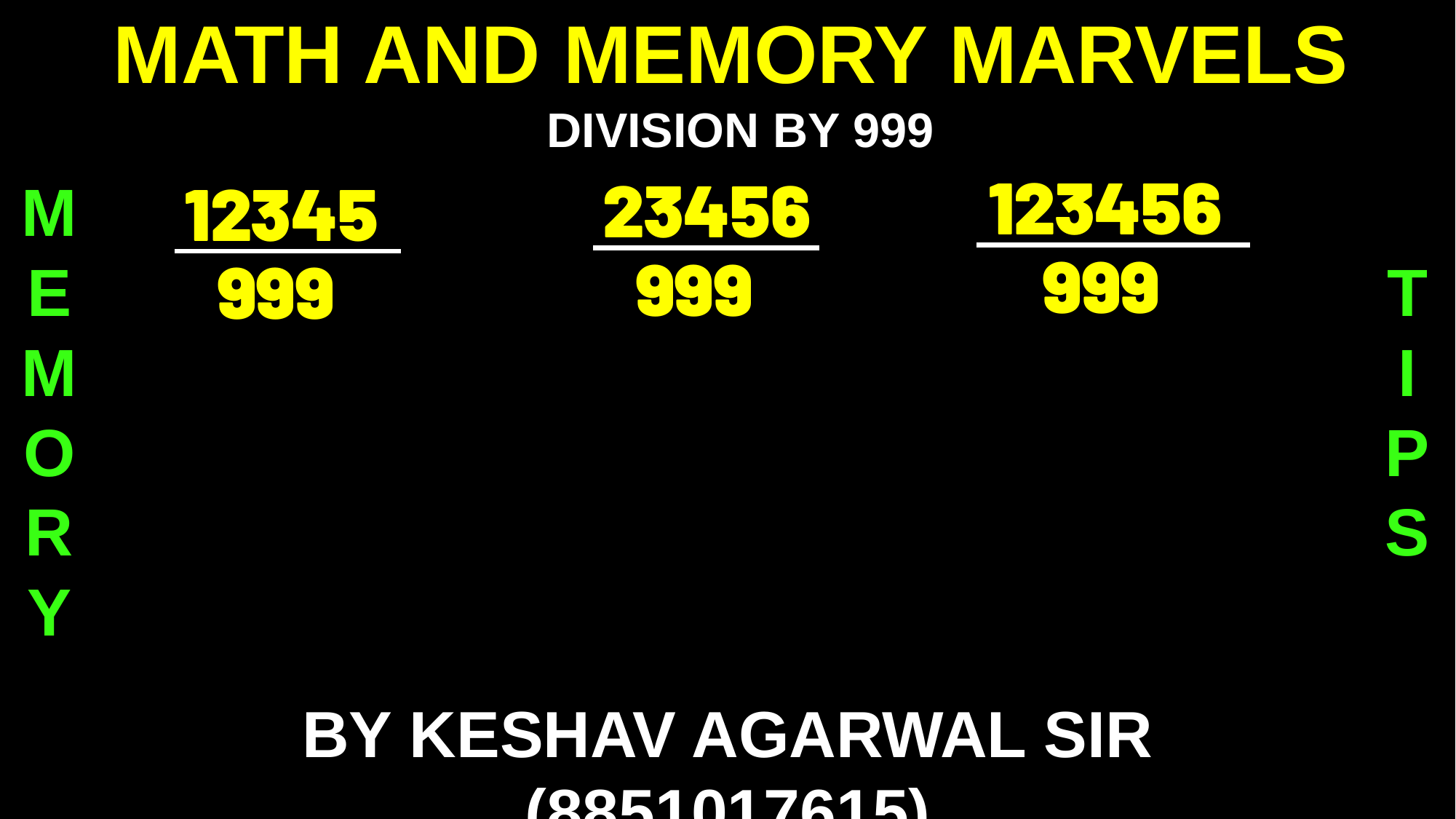

MATH AND MEMORY MARVELS
M
E
M
O
R
Y
T
I
P
S
DIVISION BY 999
123456
999
23456
999
12345
999
BY KESHAV AGARWAL SIR (8851017615)